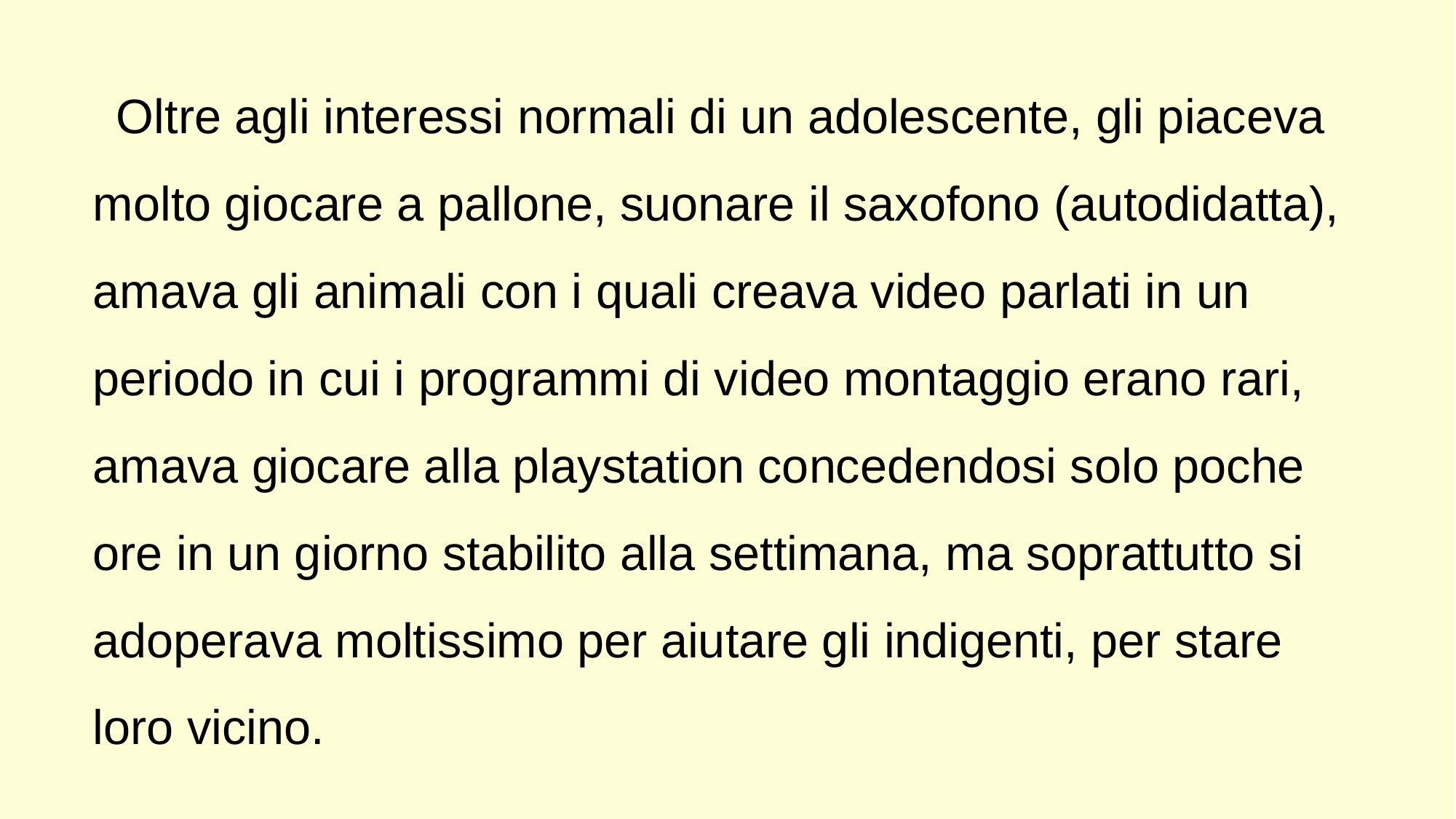

Oltre agli interessi normali di un adolescente, gli piaceva molto giocare a pallone, suonare il saxofono (autodidatta), amava gli animali con i quali creava video parlati in un periodo in cui i programmi di video montaggio erano rari, amava giocare alla playstation concedendosi solo poche ore in un giorno stabilito alla settimana, ma soprattutto si adoperava moltissimo per aiutare gli indigenti, per stare loro vicino.